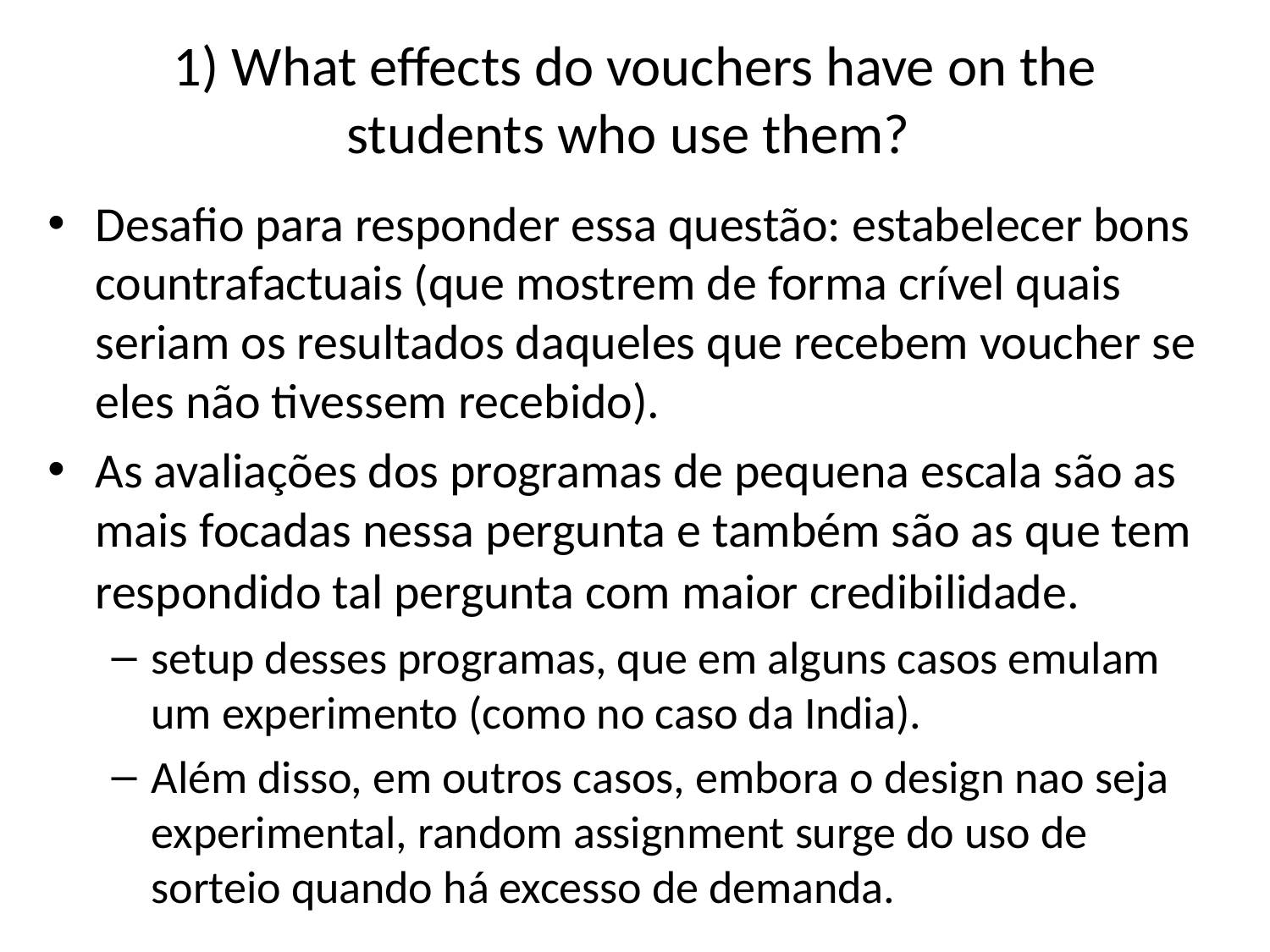

# 1) What effects do vouchers have on the students who use them?
Desafio para responder essa questão: estabelecer bons countrafactuais (que mostrem de forma crível quais seriam os resultados daqueles que recebem voucher se eles não tivessem recebido).
As avaliações dos programas de pequena escala são as mais focadas nessa pergunta e também são as que tem respondido tal pergunta com maior credibilidade.
setup desses programas, que em alguns casos emulam um experimento (como no caso da India).
Além disso, em outros casos, embora o design nao seja experimental, random assignment surge do uso de sorteio quando há excesso de demanda.